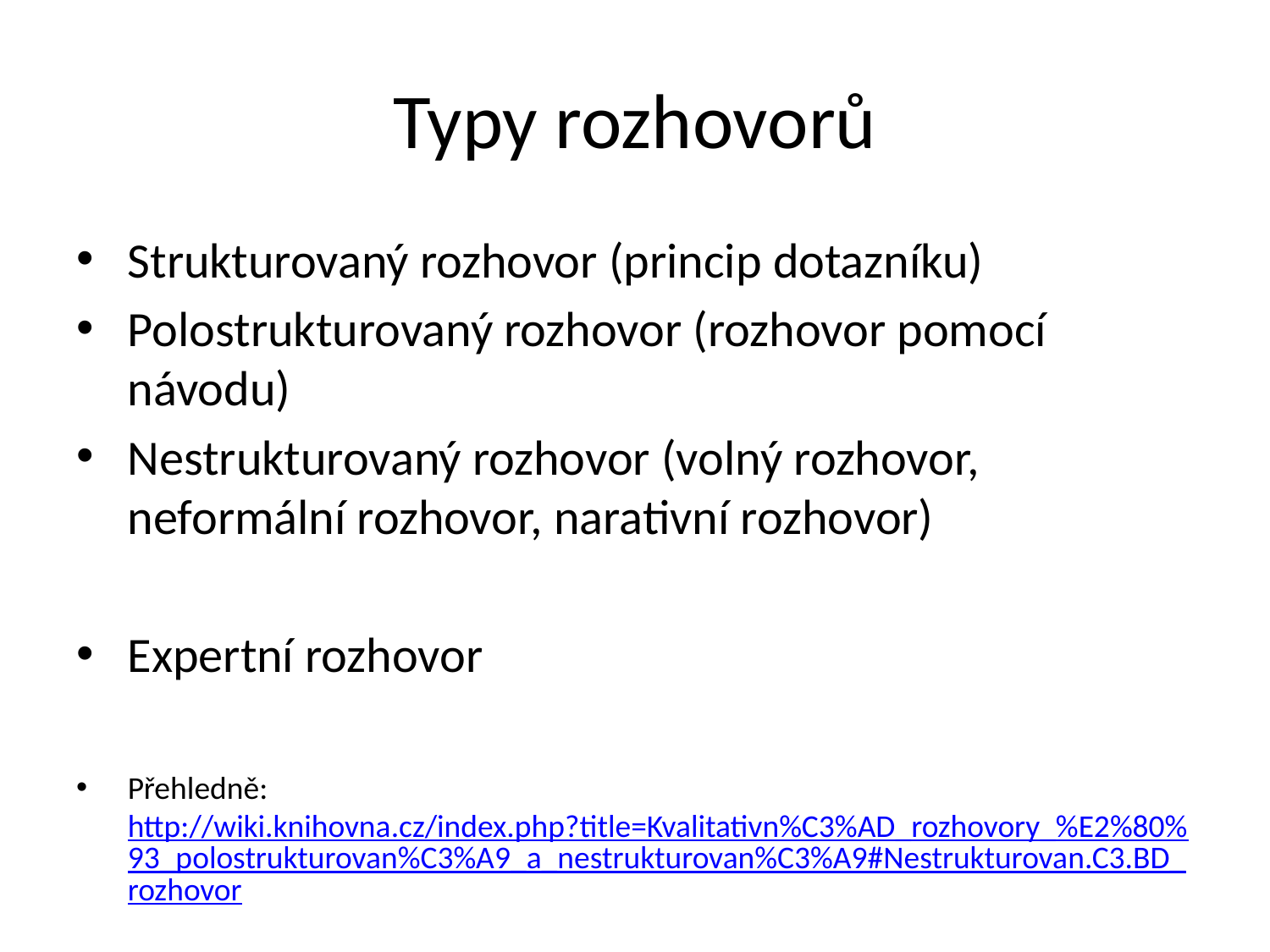

# Typy rozhovorů
Strukturovaný rozhovor (princip dotazníku)
Polostrukturovaný rozhovor (rozhovor pomocí návodu)
Nestrukturovaný rozhovor (volný rozhovor, neformální rozhovor, narativní rozhovor)

Expertní rozhovor

Přehledně: http://wiki.knihovna.cz/index.php?title=Kvalitativn%C3%AD_rozhovory_%E2%80%93_polostrukturovan%C3%A9_a_nestrukturovan%C3%A9#Nestrukturovan.C3.BD_rozhovor